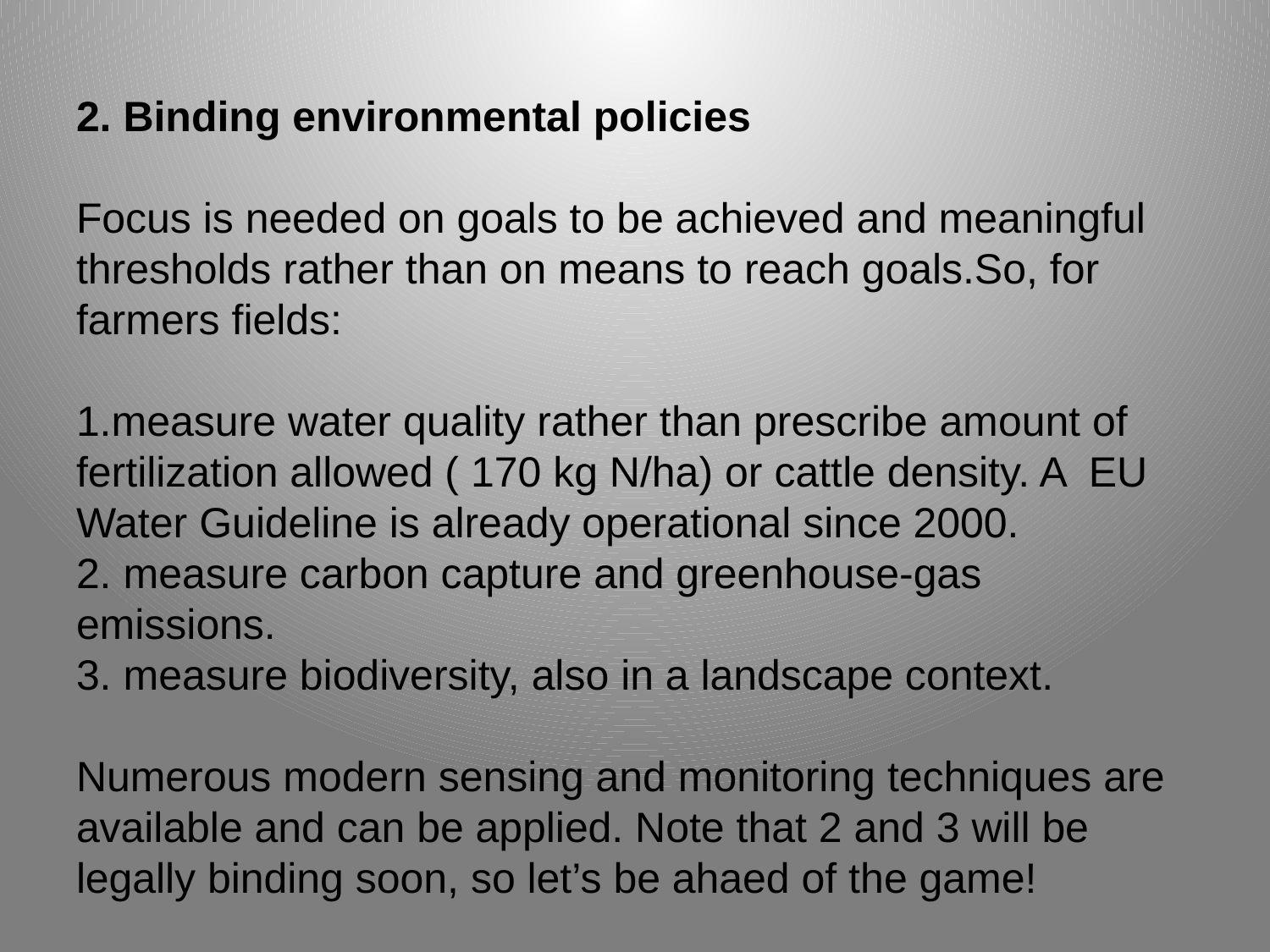

# 2. Binding environmental policies Focus is needed on goals to be achieved and meaningful thresholds rather than on means to reach goals.So, for farmers fields: 1.measure water quality rather than prescribe amount of fertilization allowed ( 170 kg N/ha) or cattle density. A  EU Water Guideline is already operational since 2000. 2. measure carbon capture and greenhouse-gas emissions. 3. measure biodiversity, also in a landscape context. Numerous modern sensing and monitoring techniques are available and can be applied. Note that 2 and 3 will be legally binding soon, so let’s be ahaed of the game!